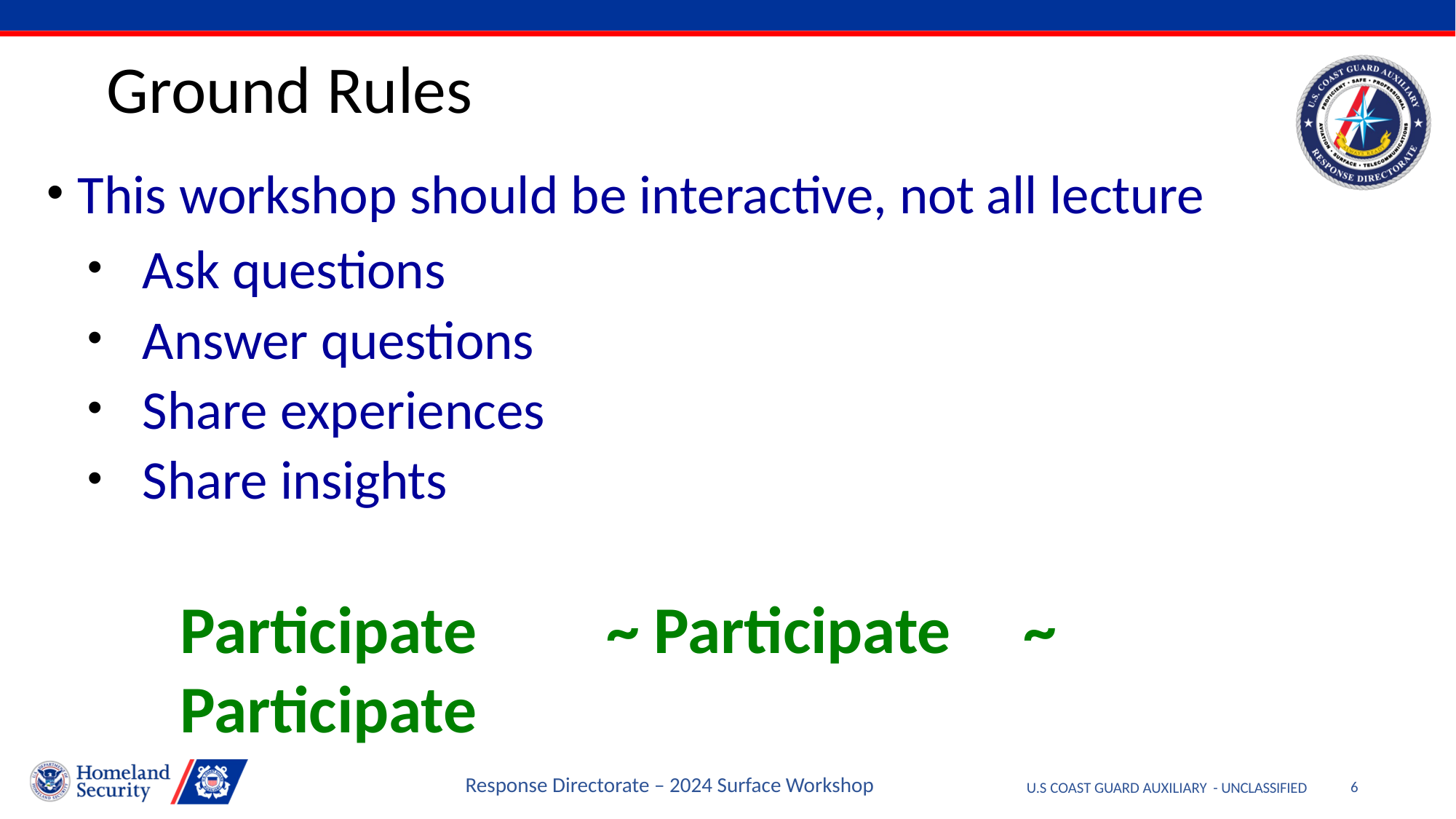

# Ground Rules
This workshop should be interactive, not all lecture
Ask questions
Answer questions
Share experiences
Share insights

Participate	 ~ Participate	 ~	Participate
Response Directorate – 2024 Surface Workshop
U.S COAST GUARD AUXILIARY - UNCLASSIFIED
6